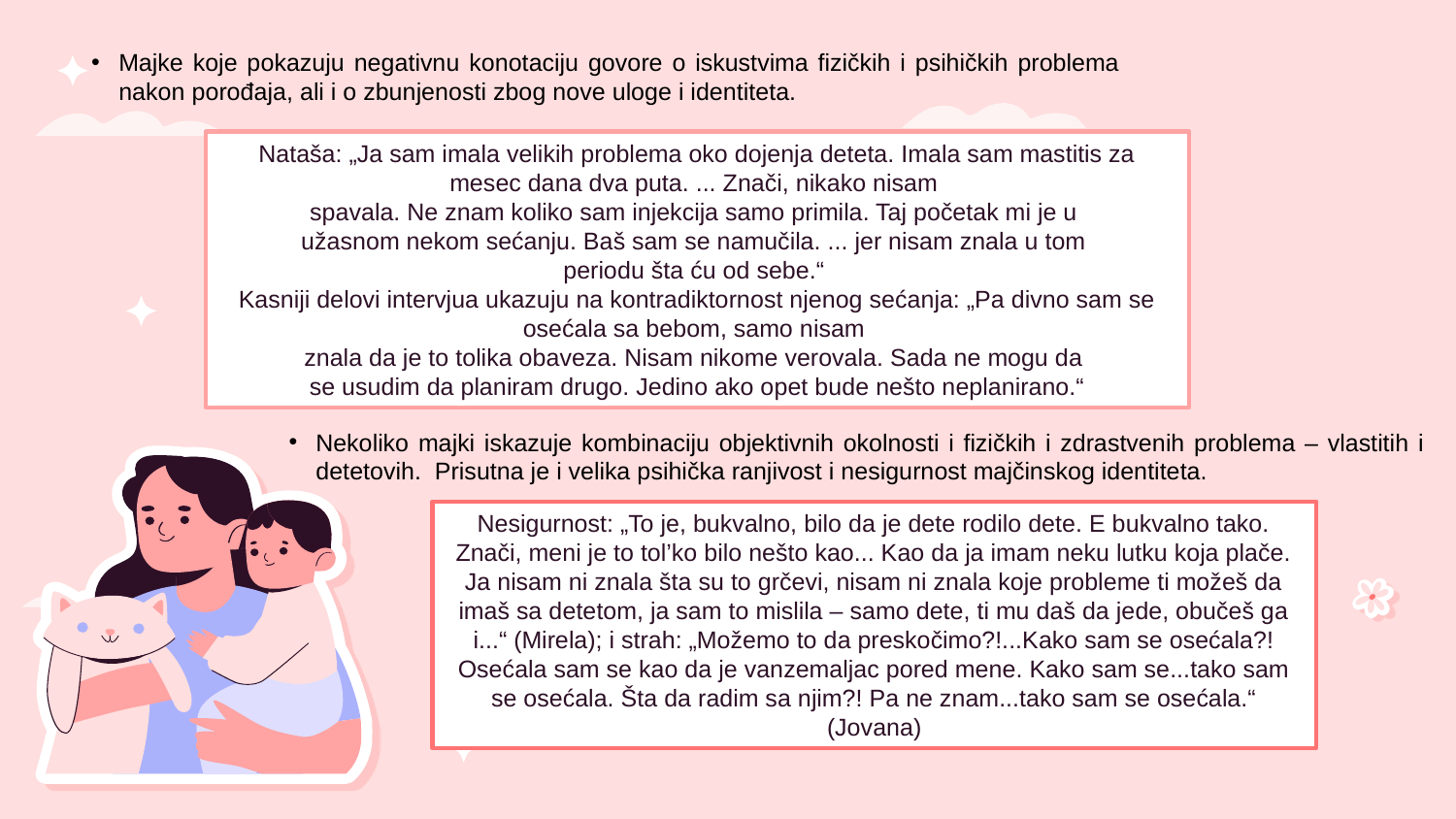

Majke koje pokazuju negativnu konotaciju govore o iskustvima fizičkih i psihičkih problema nakon porođaja, ali i o zbunjenosti zbog nove uloge i identiteta.

Nataša: „Ja sam imala velikih problema oko dojenja deteta. Imala sam mastitis za mesec dana dva puta. ... Znači, nikako nisam
spavala. Ne znam koliko sam injekcija samo primila. Taj početak mi je u
užasnom nekom sećanju. Baš sam se namučila. ... jer nisam znala u tom
periodu šta ću od sebe.“
Kasniji delovi intervjua ukazuju na kontradiktornost njenog sećanja: „Pa divno sam se osećala sa bebom, samo nisam
znala da je to tolika obaveza. Nisam nikome verovala. Sada ne mogu da
se usudim da planiram drugo. Jedino ako opet bude nešto neplanirano.“

Nekoliko majki iskazuje kombinaciju objektivnih okolnosti i fizičkih i zdrastvenih problema – vlastitih i detetovih.  Prisutna je i velika psihička ranjivost i nesigurnost majčinskog identiteta.

Nesigurnost: „To je, bukvalno, bilo da je dete rodilo dete. E bukvalno tako. Znači, meni je to tol’ko bilo nešto kao... Kao da ja imam neku lutku koja plače. Ja nisam ni znala šta su to grčevi, nisam ni znala koje probleme ti možeš da imaš sa detetom, ja sam to mislila – samo dete, ti mu daš da jede, obučeš ga i...“ (Mirela); i strah: „Možemo to da preskočimo?!...Kako sam se osećala?! Osećala sam se kao da je vanzemaljac pored mene. Kako sam se...tako sam se osećala. Šta da radim sa njim?! Pa ne znam...tako sam se osećala.“ (Jovana)